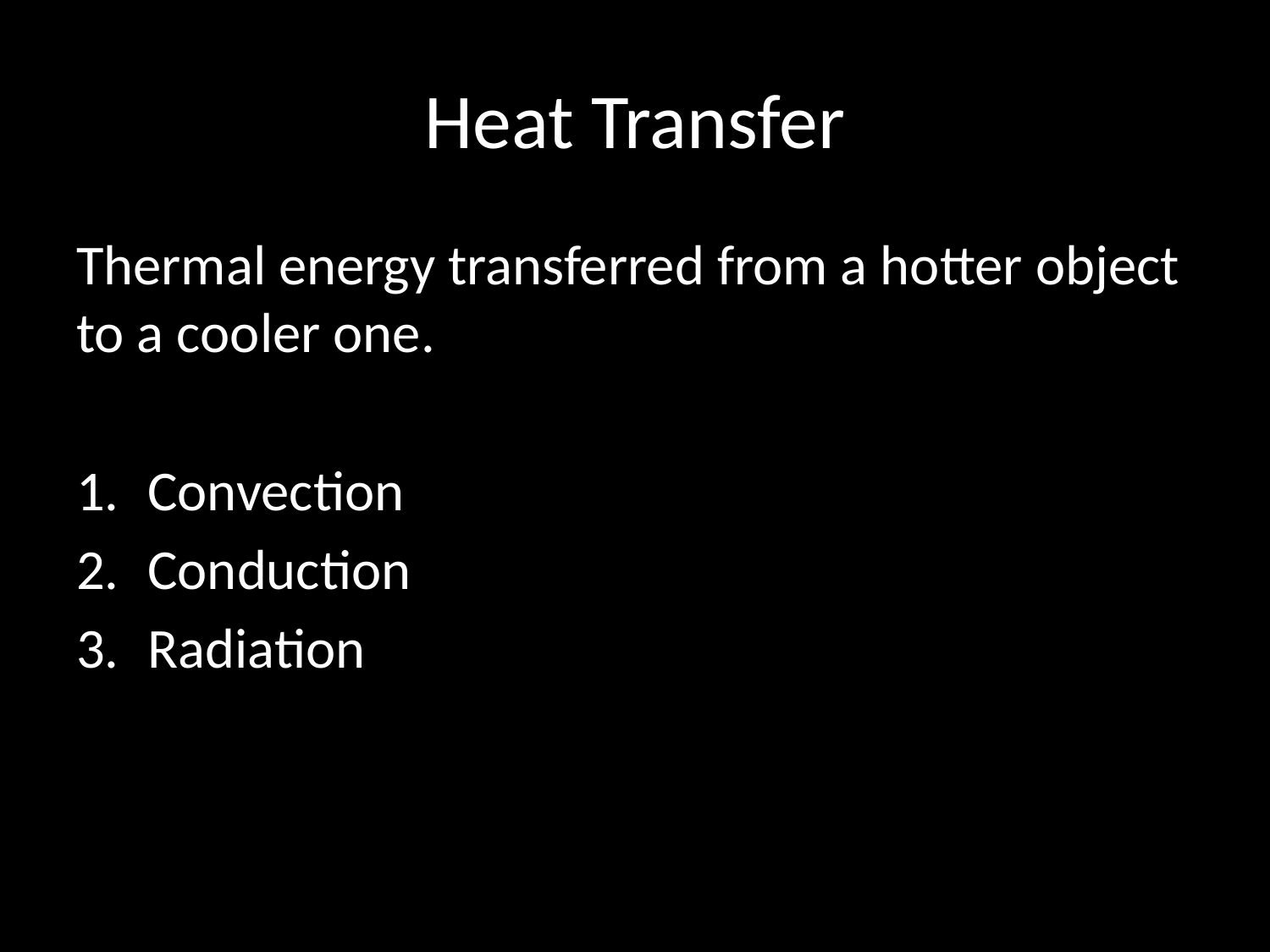

# Heat Transfer
Thermal energy transferred from a hotter object to a cooler one.

Convection
Conduction
Radiation